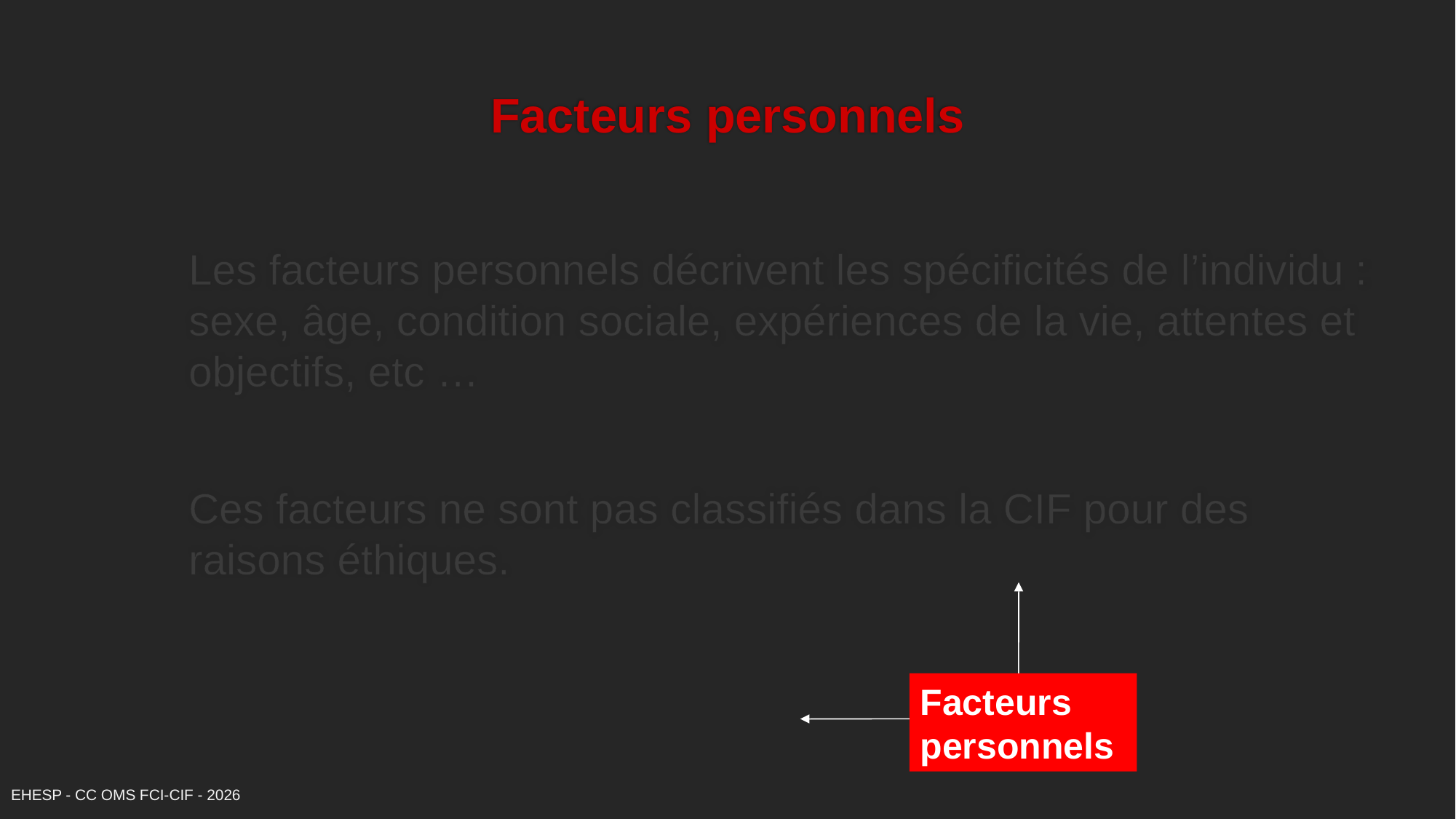

# Facteurs personnels
Les facteurs personnels décrivent les spécificités de l’individu : sexe, âge, condition sociale, expériences de la vie, attentes et objectifs, etc …

Ces facteurs ne sont pas classifiés dans la CIF pour des raisons éthiques.

Facteurs
personnels

EHESP - CC OMS FCI-CIF - 2026